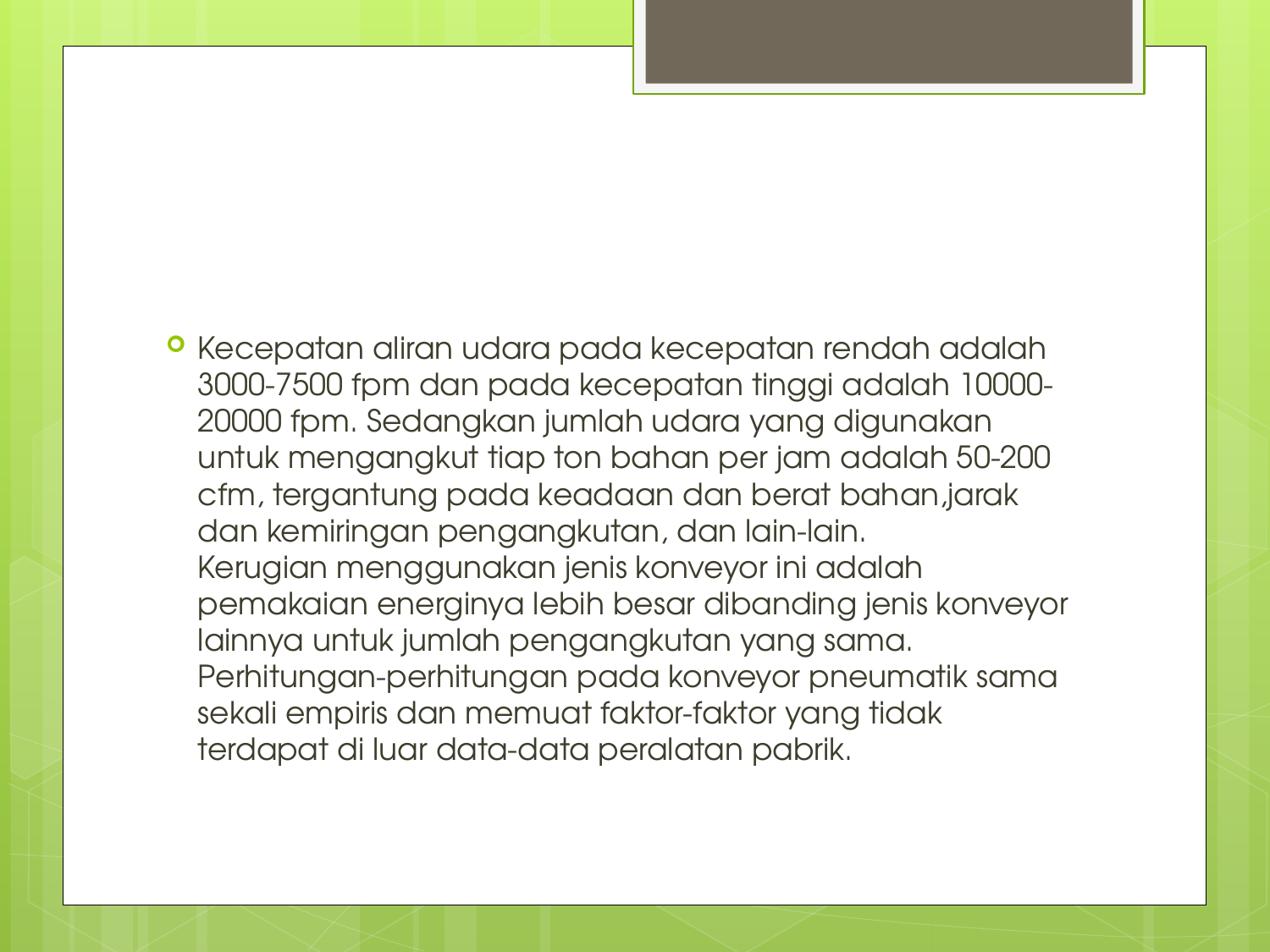

Kecepatan aliran udara pada kecepatan rendah adalah 3000-7500 fpm dan pada kecepatan tinggi adalah 10000-20000 fpm. Sedangkan jumlah udara yang digunakan untuk mengangkut tiap ton bahan per jam adalah 50-200 cfm, tergantung pada keadaan dan berat bahan,jarak dan kemiringan pengangkutan, dan lain-lain. 
Kerugian menggunakan jenis konveyor ini adalah pemakaian energinya lebih besar dibanding jenis konveyor lainnya untuk jumlah pengangkutan yang sama. Perhitungan-perhitungan pada konveyor pneumatik sama sekali empiris dan memuat faktor-faktor yang tidak terdapat di luar data-data peralatan pabrik.